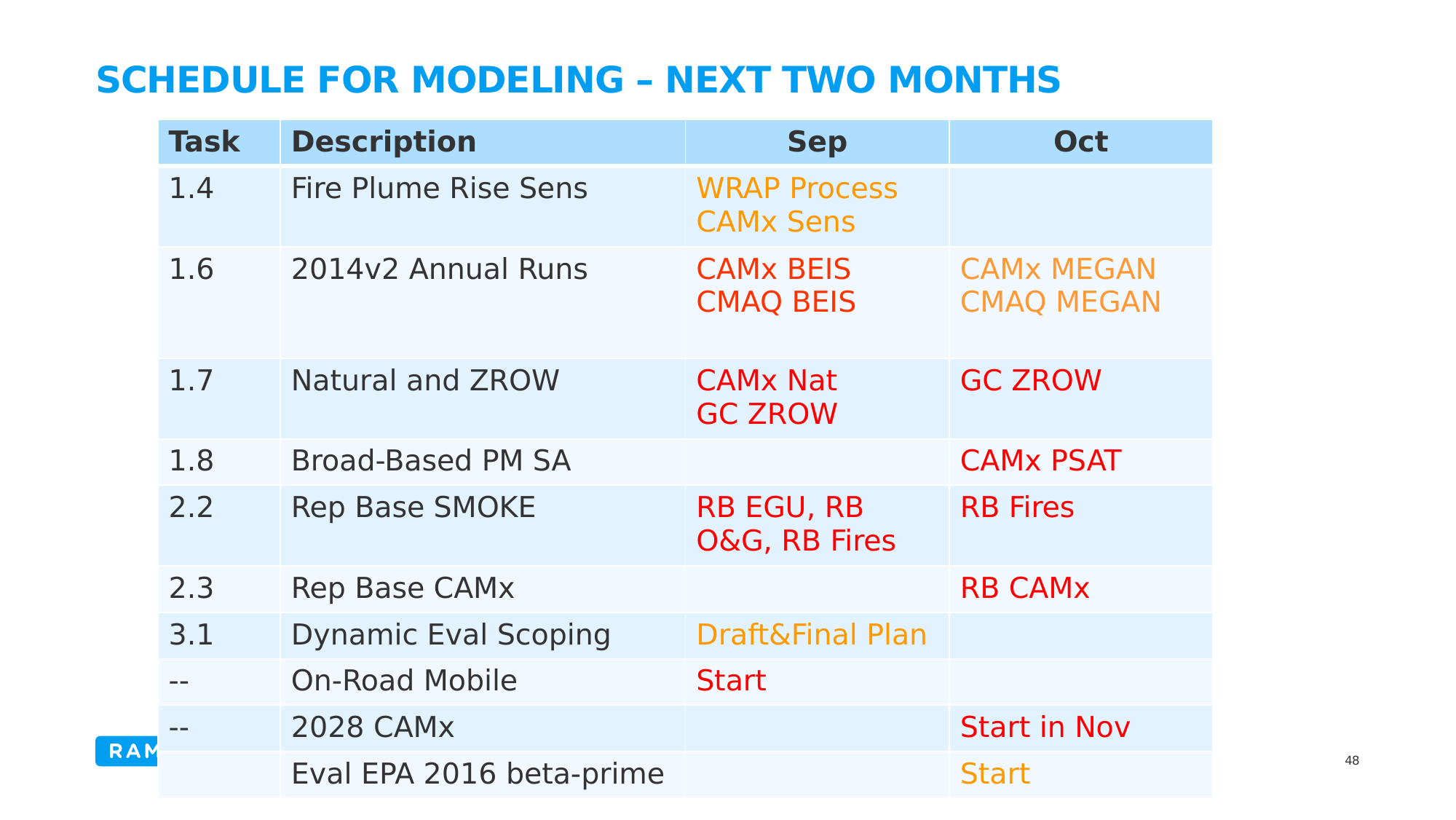

# Schedule for Modeling – Next two Months
| Task | Description | Sep | Oct |
| --- | --- | --- | --- |
| 1.4 | Fire Plume Rise Sens | WRAP Process CAMx Sens |  |
| 1.6 | 2014v2 Annual Runs | CAMx BEIS CMAQ BEIS | CAMx MEGAN CMAQ MEGAN |
| 1.7 | Natural and ZROW | CAMx Nat GC ZROW | GC ZROW |
| 1.8 | Broad-Based PM SA |  | CAMx PSAT |
| 2.2 | Rep Base SMOKE | RB EGU, RB O&G, RB Fires | RB Fires |
| 2.3 | Rep Base CAMx |  | RB CAMx |
| 3.1 | Dynamic Eval Scoping | Draft&Final Plan |  |
| -- | On-Road Mobile | Start |  |
| -- | 2028 CAMx |  | Start in Nov |
|  | Eval EPA 2016 beta-prime |  | Start |
48